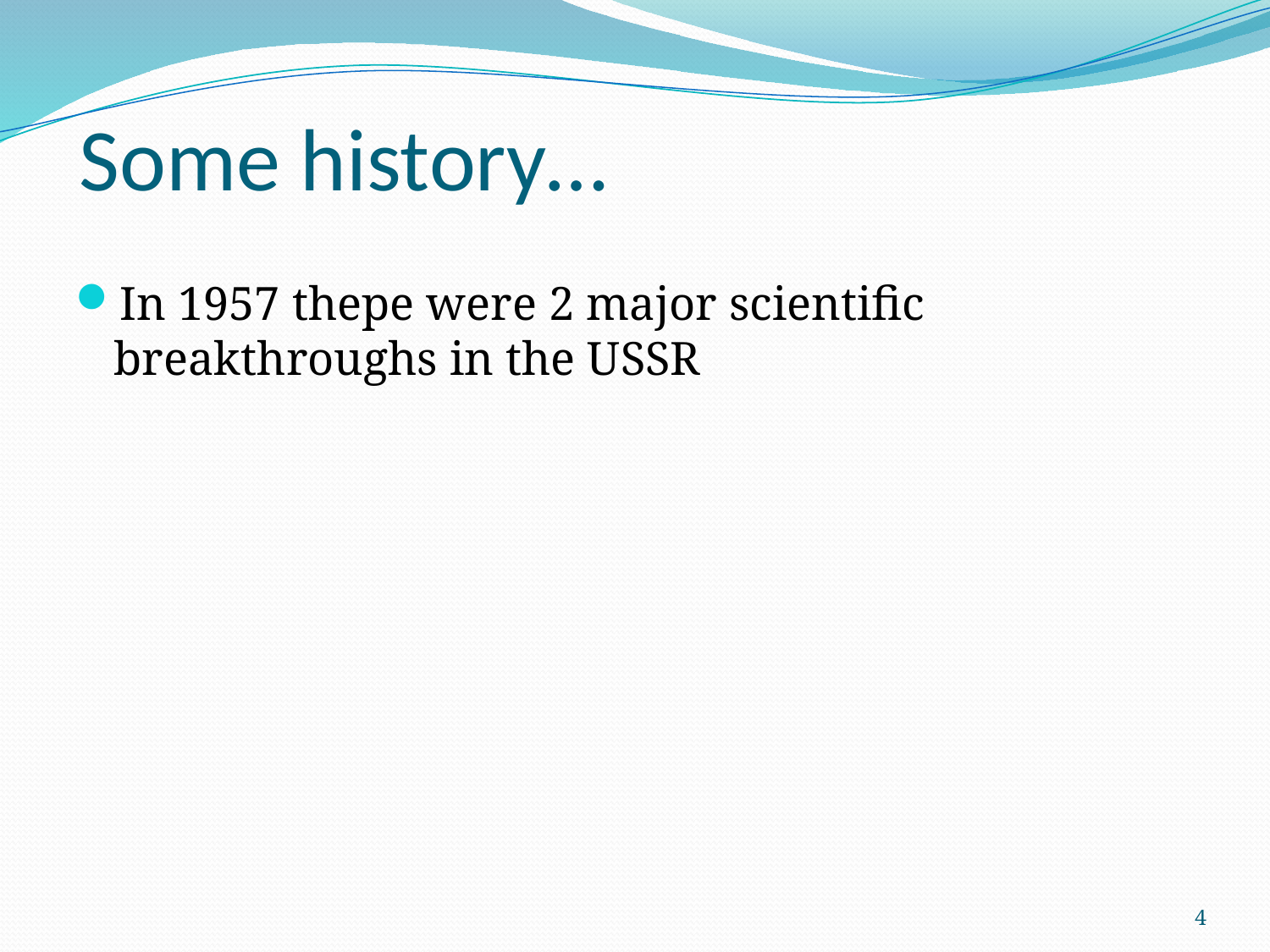

# Some history…
In 1957 theре were 2 major scientific breakthroughs in the USSR

4